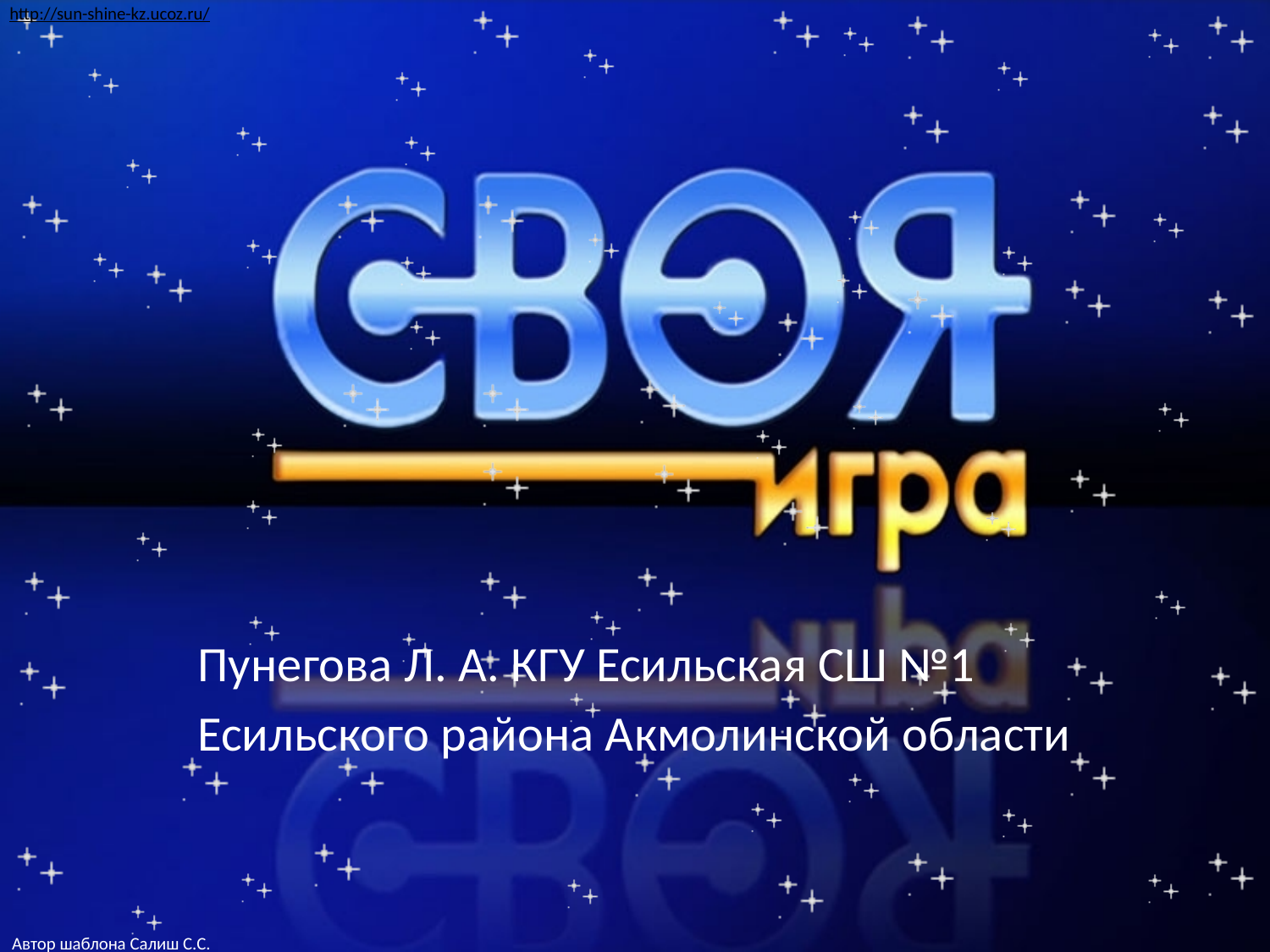

Пунегова Л. А. КГУ Есильская СШ №1
Есильского района Акмолинской области